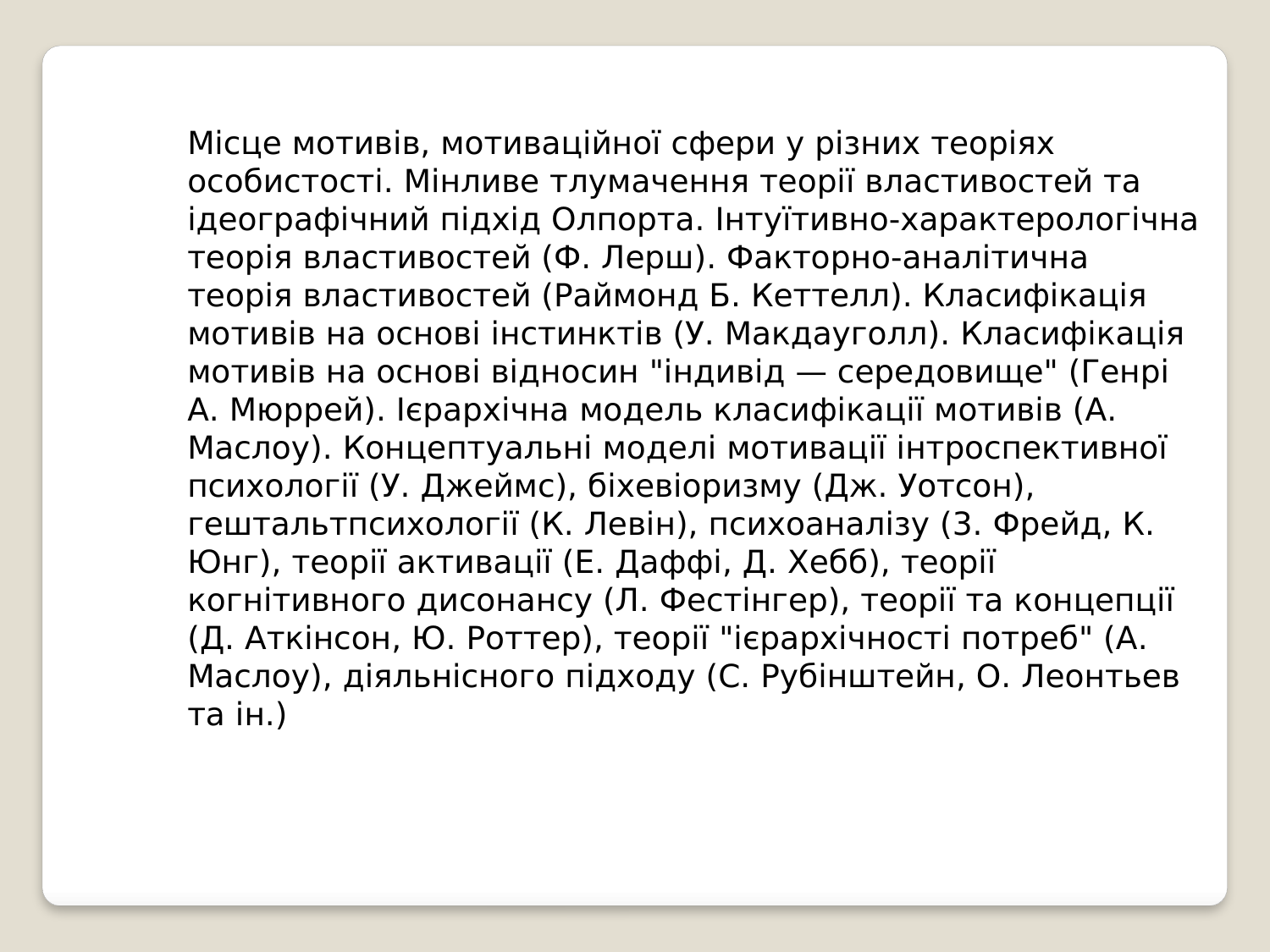

Місце мотивів, мотиваційної сфери у різних теоріях особистості. Мінливе тлумачення теорії властивостей та ідеографічний підхід Олпорта. Інтуїтивно-характерологічна теорія властивостей (Ф. Лерш). Факторно-аналітична теорія властивостей (Раймонд Б. Кеттелл). Класифікація мотивів на основі інстинктів (У. Макдауголл). Класифікація мотивів на основі відносин "індивід — середовище" (Генрі А. Мюррей). Ієрархічна модель класифікації мотивів (А. Маслоу). Концептуальні моделі мотивації інтроспективної психології (У. Джеймс), біхевіоризму (Дж. Уотсон), гештальтпсихології (К. Левін), психоаналізу (3. Фрейд, К. Юнг), теорії активації (Е. Даффі, Д. Хебб), теорії когнітивного дисонансу (Л. Фестінгер), теорії та концепції (Д. Аткінсон, Ю. Роттер), теорії "ієрархічності потреб" (А. Маслоу), діяльнісного підходу (С. Рубінштейн, О. Леонтьев та ін.)